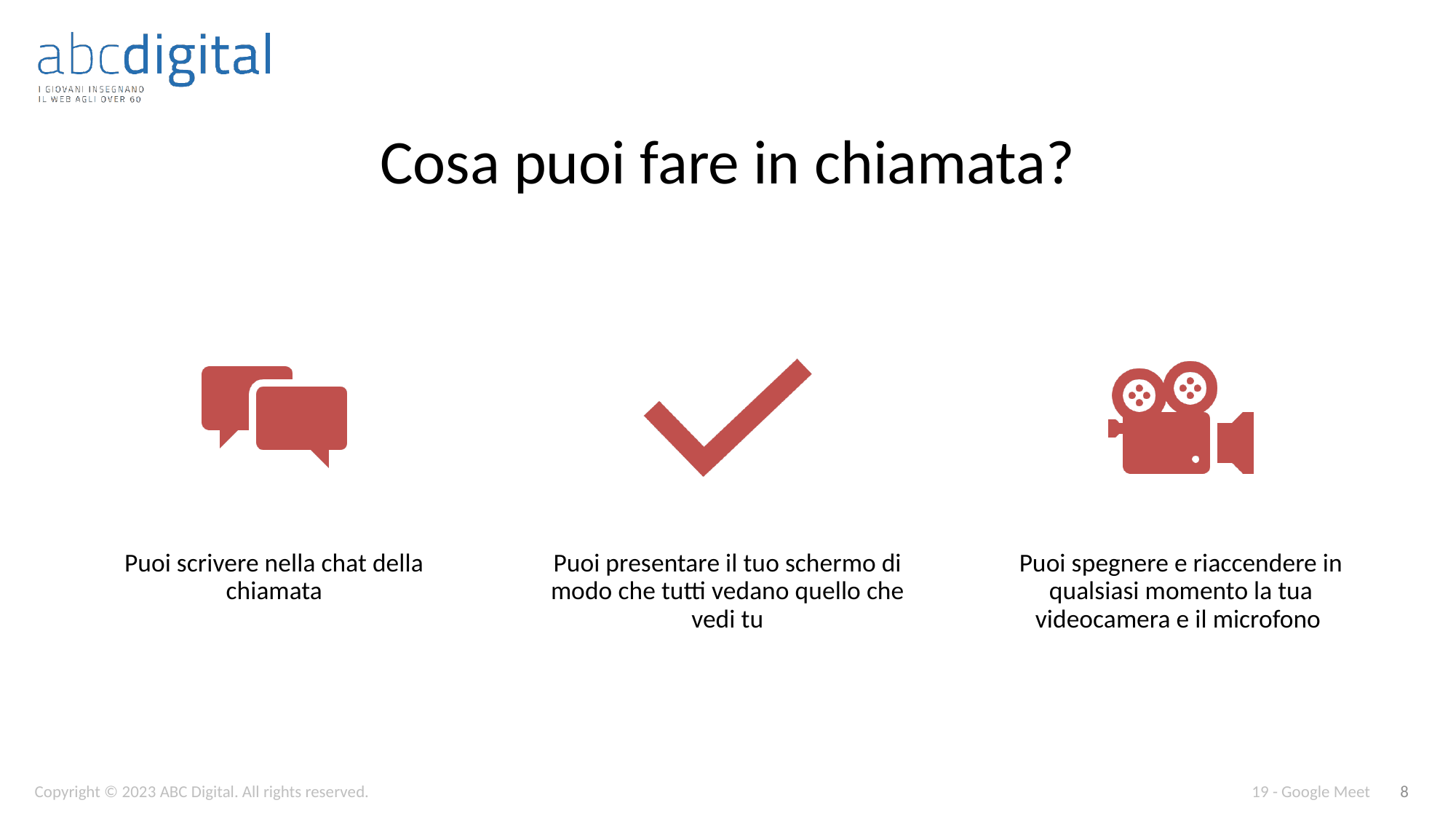

# Cosa puoi fare in chiamata?
Puoi scrivere nella chat della chiamata
Puoi presentare il tuo schermo di modo che tutti vedano quello che vedi tu
Puoi spegnere e riaccendere in qualsiasi momento la tua videocamera e il microfono
8